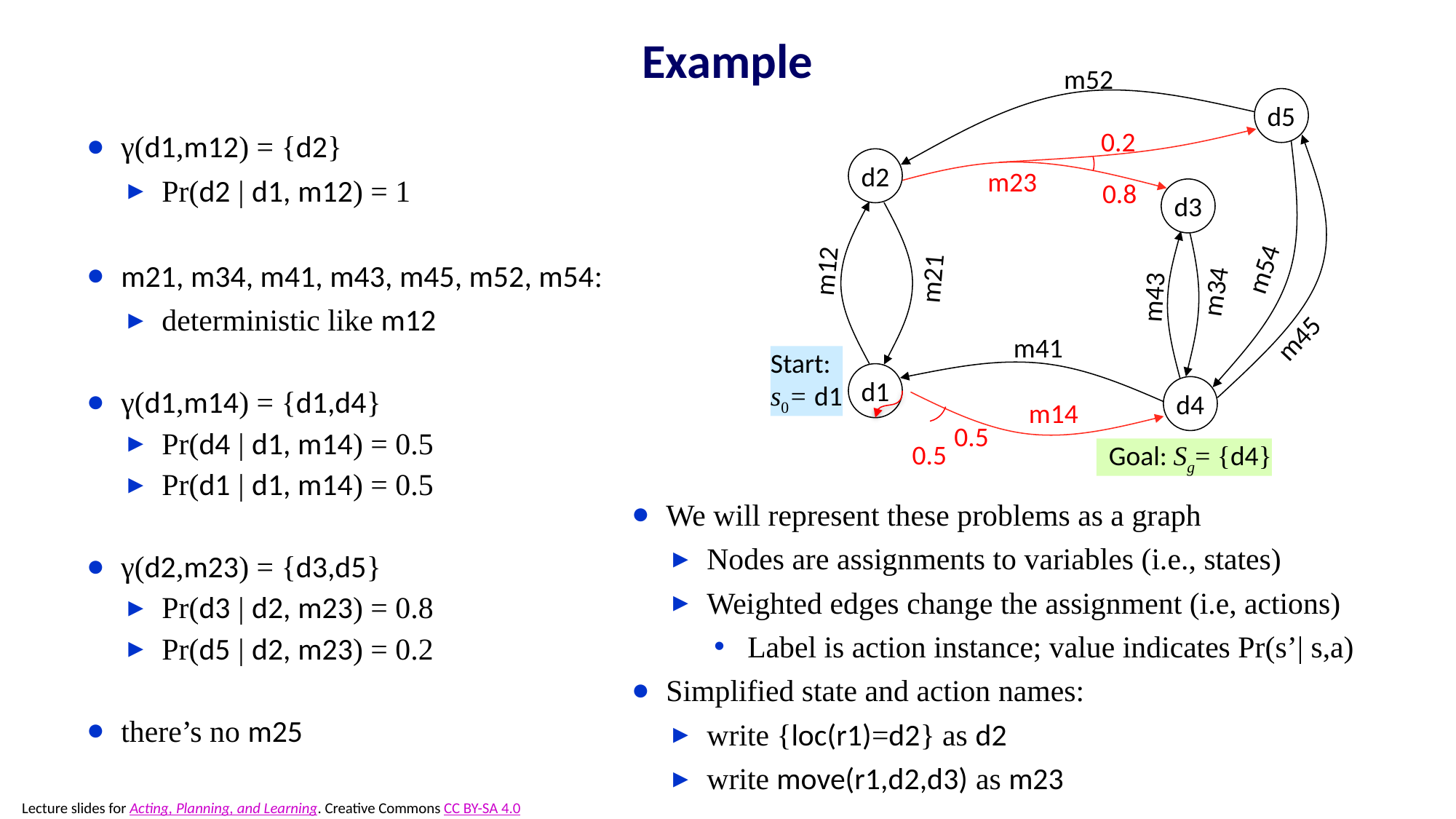

# Example

m52
d5

0.2

d2

m23
0.8
d3

m54
m12
m21
m34
m43
m45
m41
Start:
s0= d1

d1
d4

m14

0.5
0.5
γ(d1,m12) = {d2}
Pr(d2 | d1, m12) = 1
m21, m34, m41, m43, m45, m52, m54:
deterministic like m12
γ(d1,m14) = {d1,d4}
Pr(d4 | d1, m14) = 0.5
Pr(d1 | d1, m14) = 0.5
γ(d2,m23) = {d3,d5}
Pr(d3 | d2, m23) = 0.8
Pr(d5 | d2, m23) = 0.2
there’s no m25
  Goal: Sg= {d4}
We will represent these problems as a graph
Nodes are assignments to variables (i.e., states)
Weighted edges change the assignment (i.e, actions)
Label is action instance; value indicates Pr(s’| s,a)
Simplified state and action names:
write {loc(r1)=d2} as d2
write move(r1,d2,d3) as m23